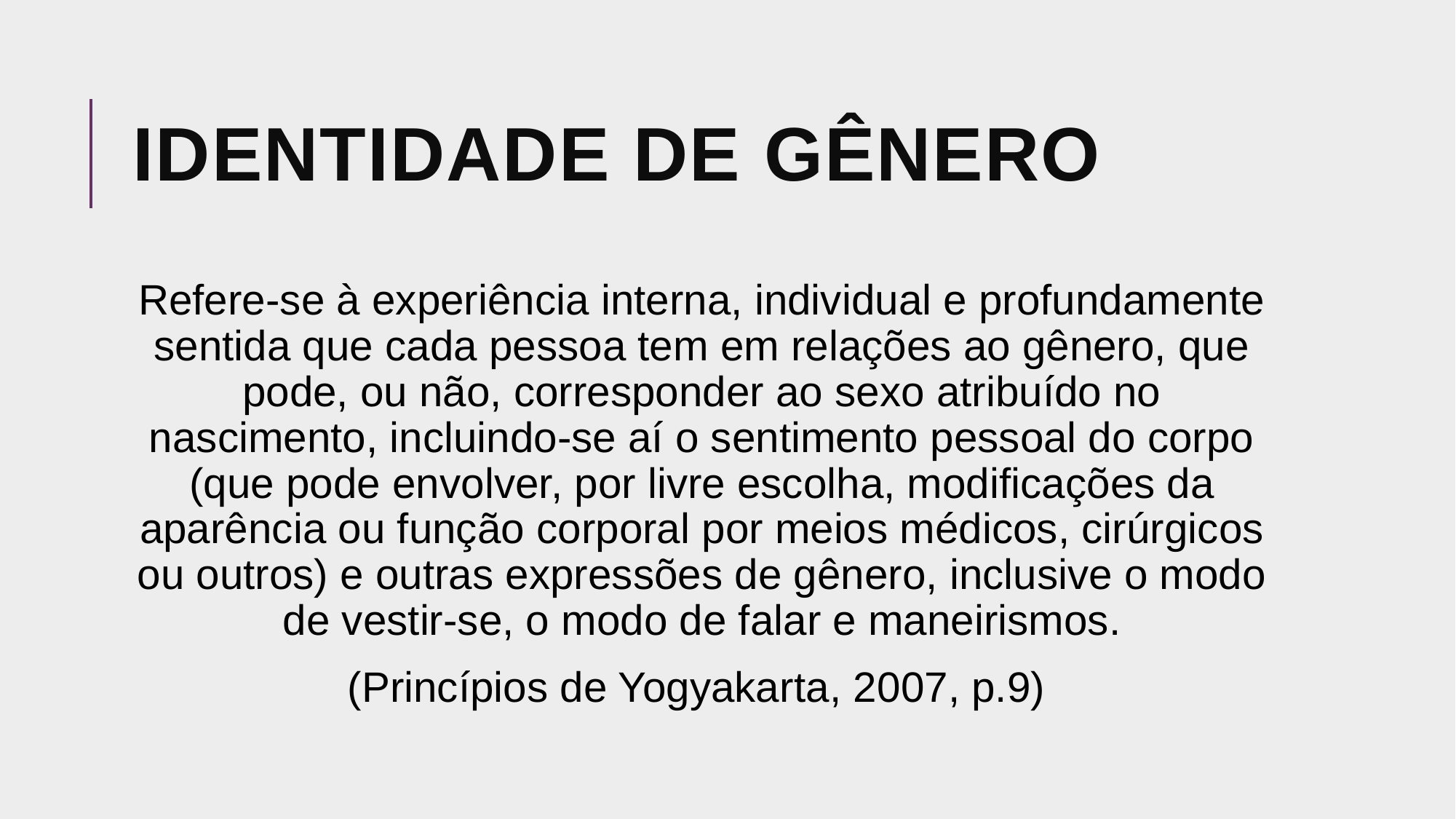

# Identidade de Gênero
Refere-se à experiência interna, individual e profundamente sentida que cada pessoa tem em relações ao gênero, que pode, ou não, corresponder ao sexo atribuído no nascimento, incluindo-se aí o sentimento pessoal do corpo (que pode envolver, por livre escolha, modificações da aparência ou função corporal por meios médicos, cirúrgicos ou outros) e outras expressões de gênero, inclusive o modo de vestir-se, o modo de falar e maneirismos.
(Princípios de Yogyakarta, 2007, p.9)